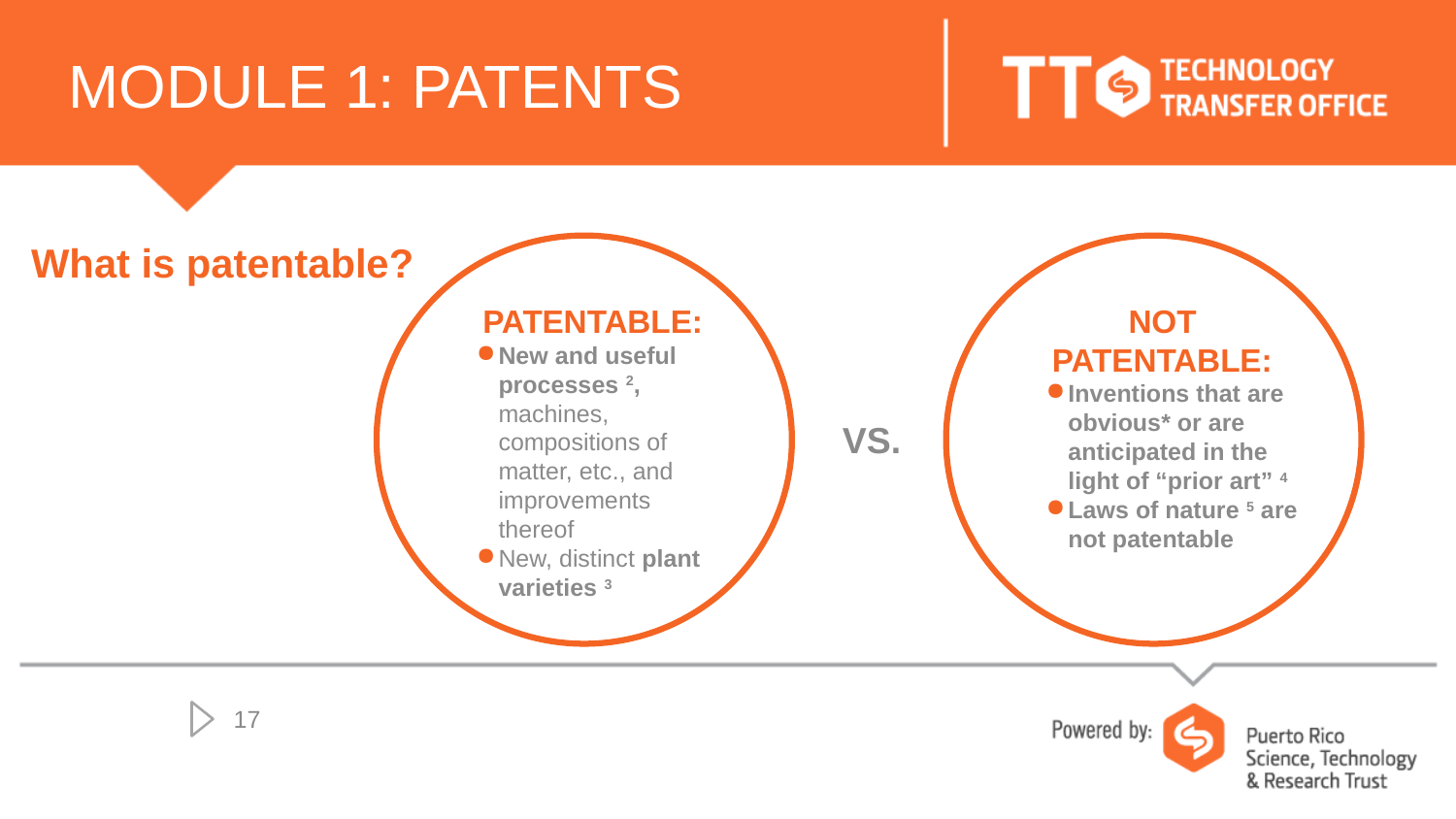

# MODULE 1: PATENTS
What is patentable?
PATENTABLE:
New and useful processes 2, machines, compositions of matter, etc., and improvements thereof
New, distinct plant varieties 3

NOT PATENTABLE:
Inventions that are obvious* or are anticipated in the light of “prior art” 4
Laws of nature 5 are not patentable

VS.
17